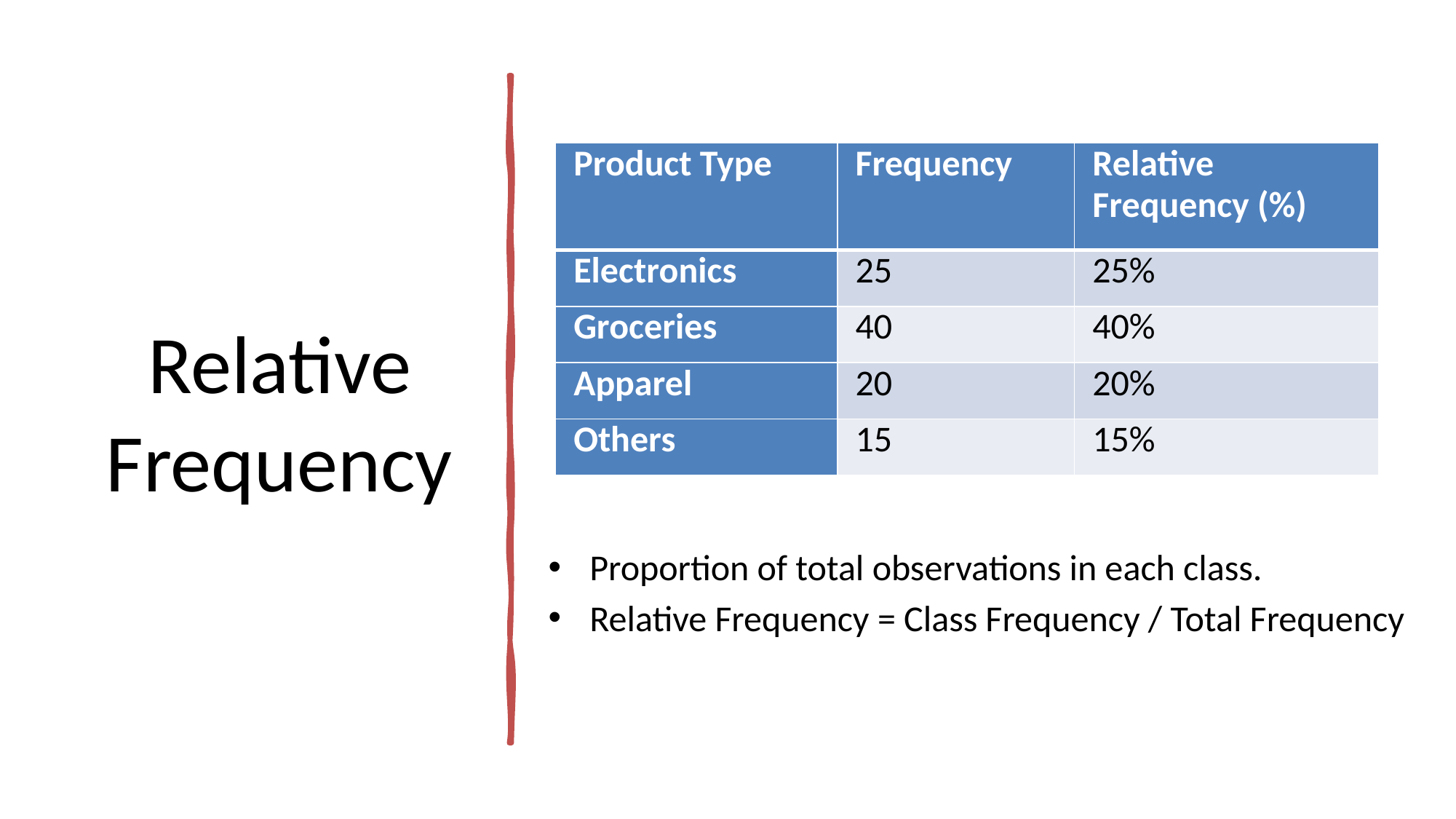

# Relative Frequency
| Product Type | Frequency | Relative Frequency (%) |
| --- | --- | --- |
| Electronics | 25 | 25% |
| Groceries | 40 | 40% |
| Apparel | 20 | 20% |
| Others | 15 | 15% |

Proportion of total observations in each class.
Relative Frequency = Class Frequency / Total Frequency